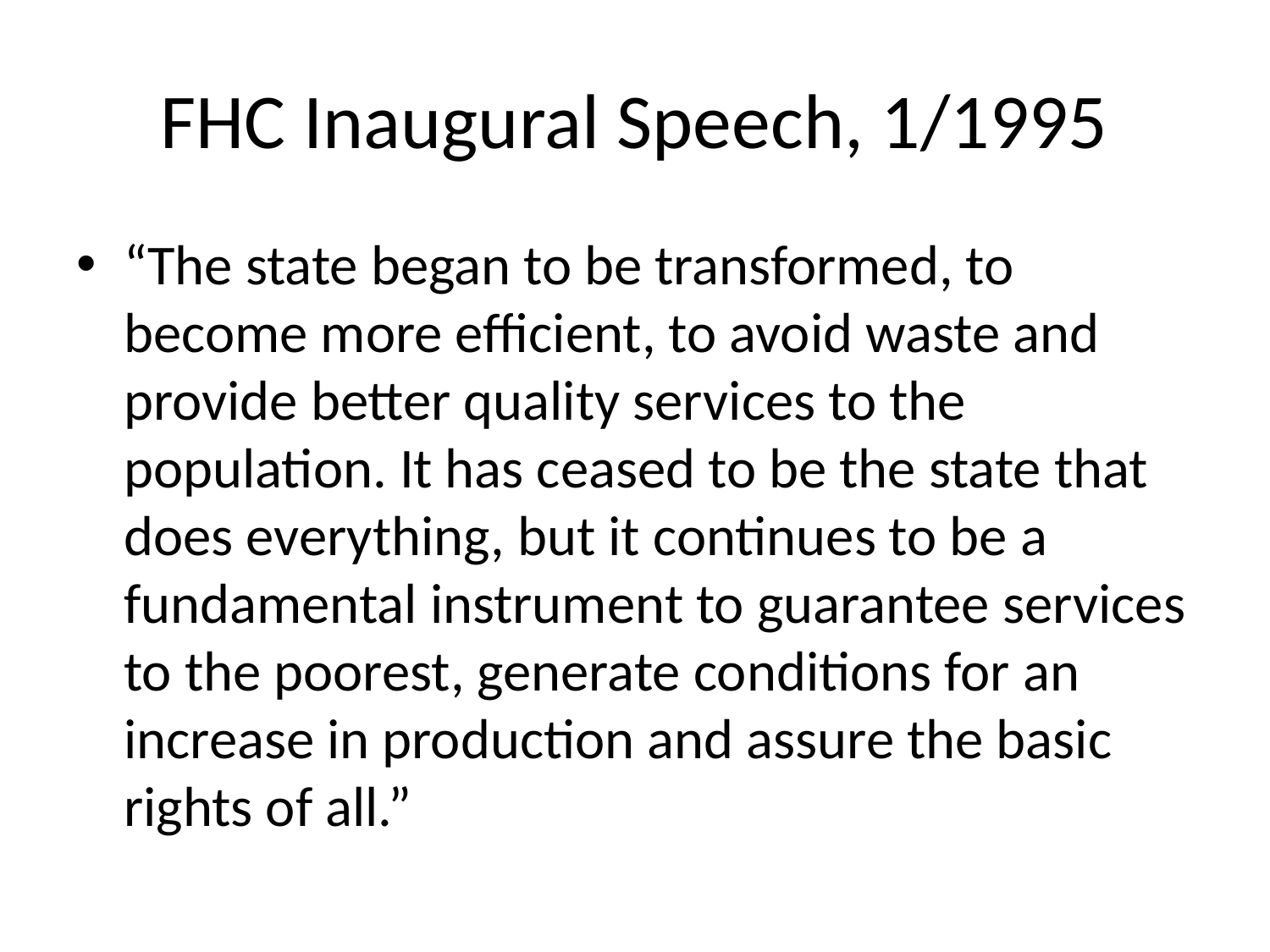

# FHC Inaugural Speech, 1/1995
“The state began to be transformed, to become more efficient, to avoid waste and provide better quality services to the population. It has ceased to be the state that does everything, but it continues to be a fundamental instrument to guarantee services to the poorest, generate conditions for an increase in production and assure the basic rights of all.”